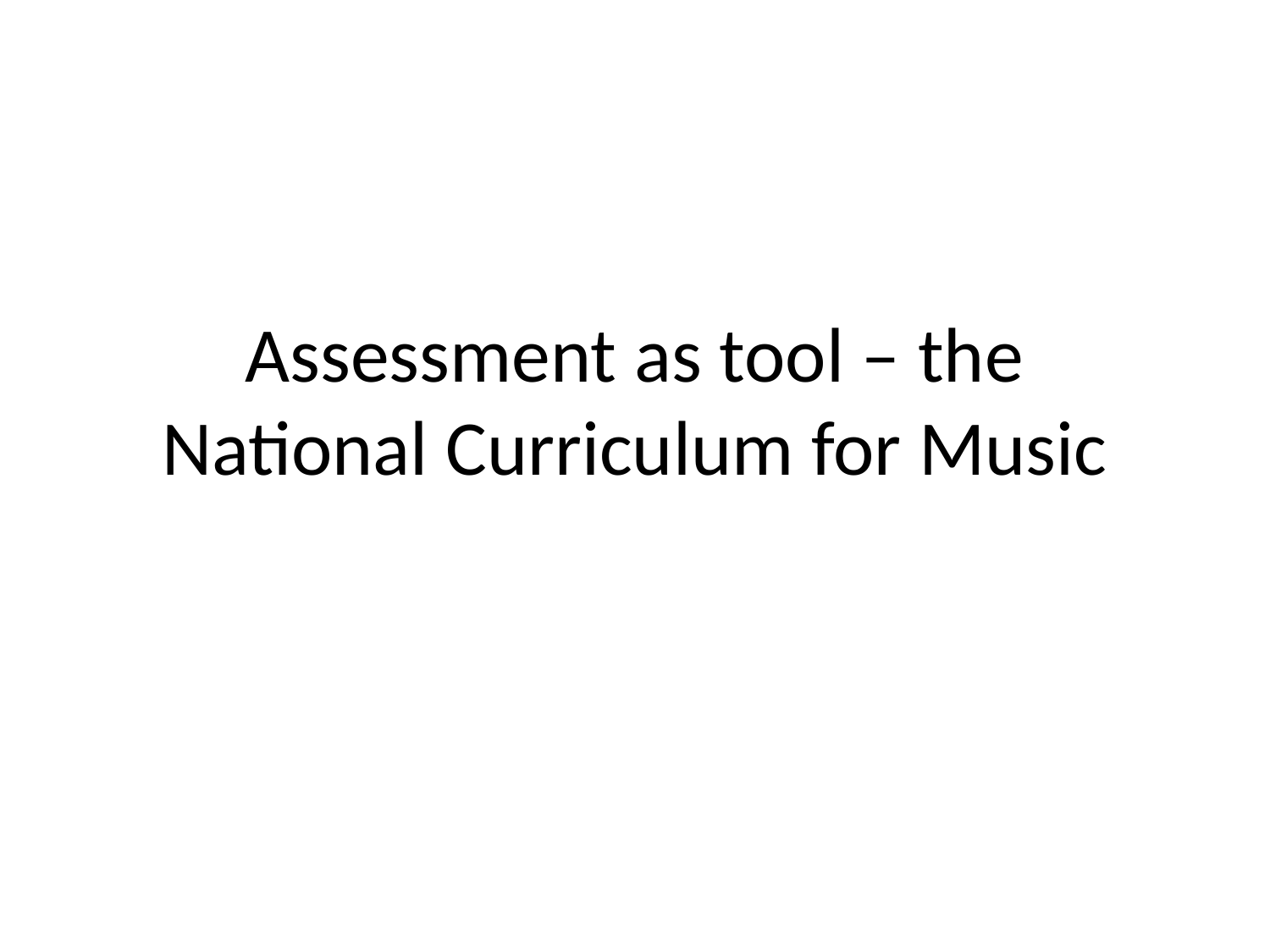

# Assessment as tool – the National Curriculum for Music